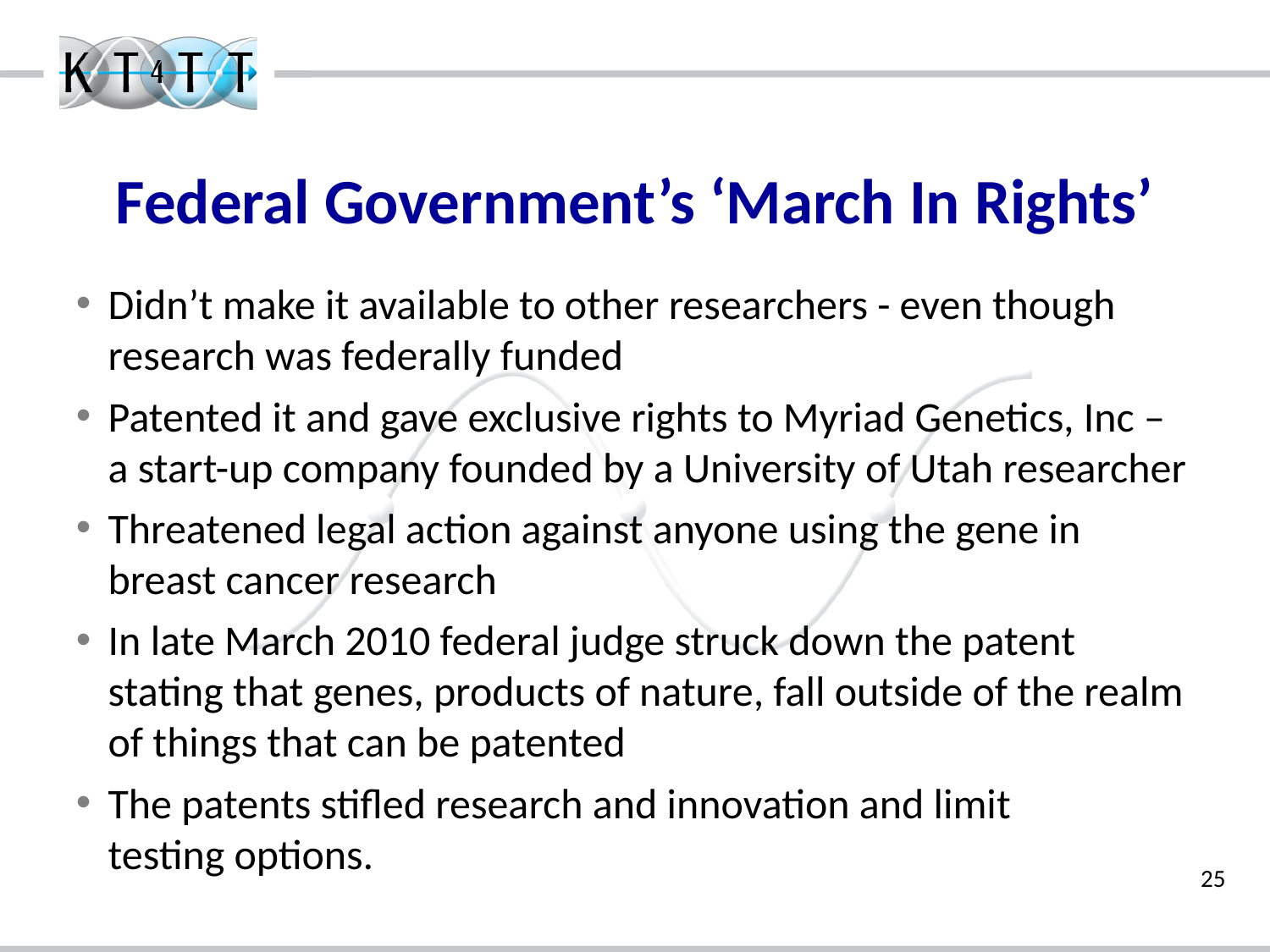

# Federal Government’s ‘March In Rights’
Didn’t make it available to other researchers - even though research was federally funded
Patented it and gave exclusive rights to Myriad Genetics, Inc – a start-up company founded by a University of Utah researcher
Threatened legal action against anyone using the gene in breast cancer research
In late March 2010 federal judge struck down the patent stating that genes, products of nature, fall outside of the realm of things that can be patented
The patents stifled research and innovation and limit
testing options.

25